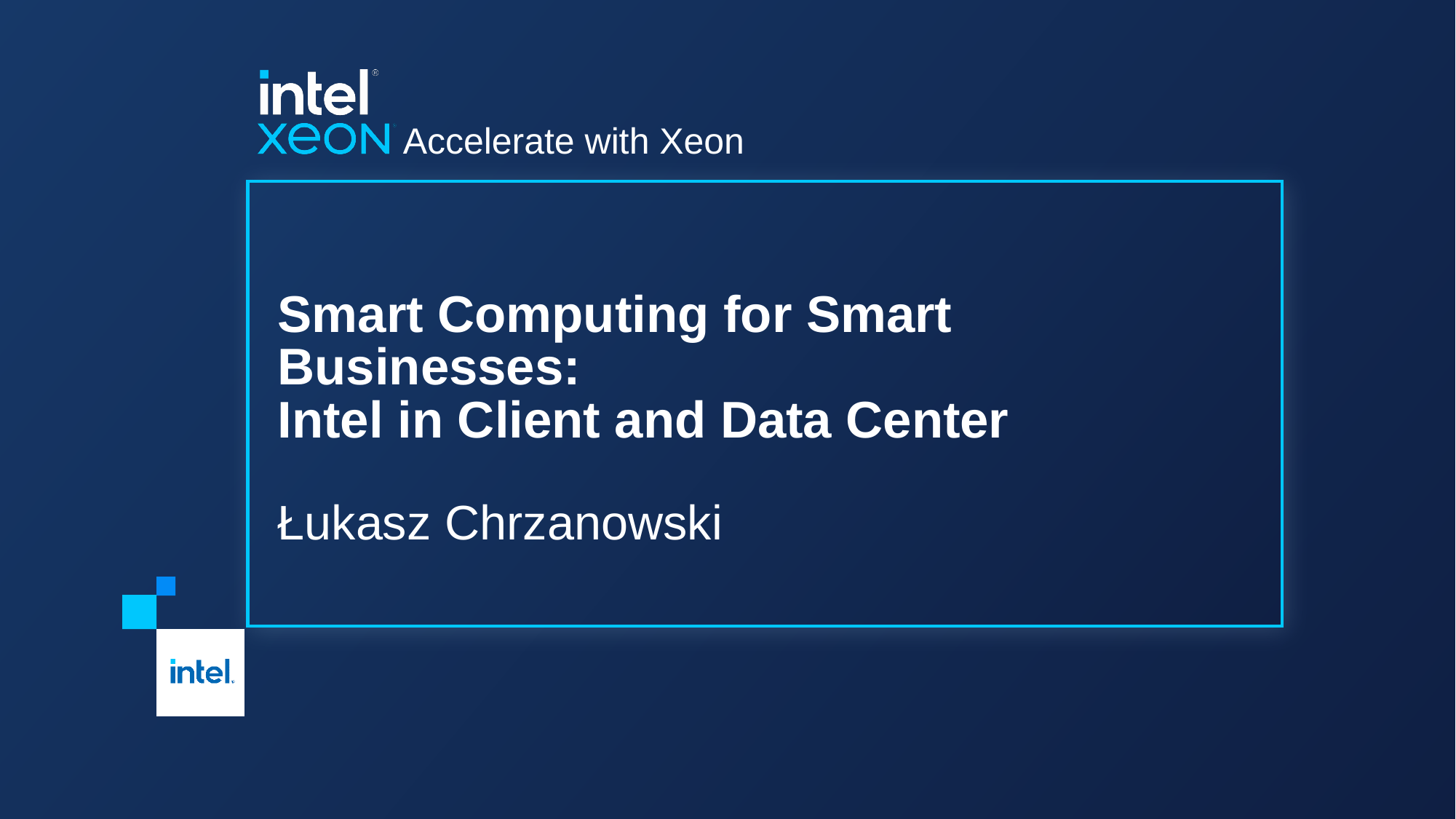

# Smart Computing for Smart Businesses: Intel in Client and Data Center
Łukasz Chrzanowski